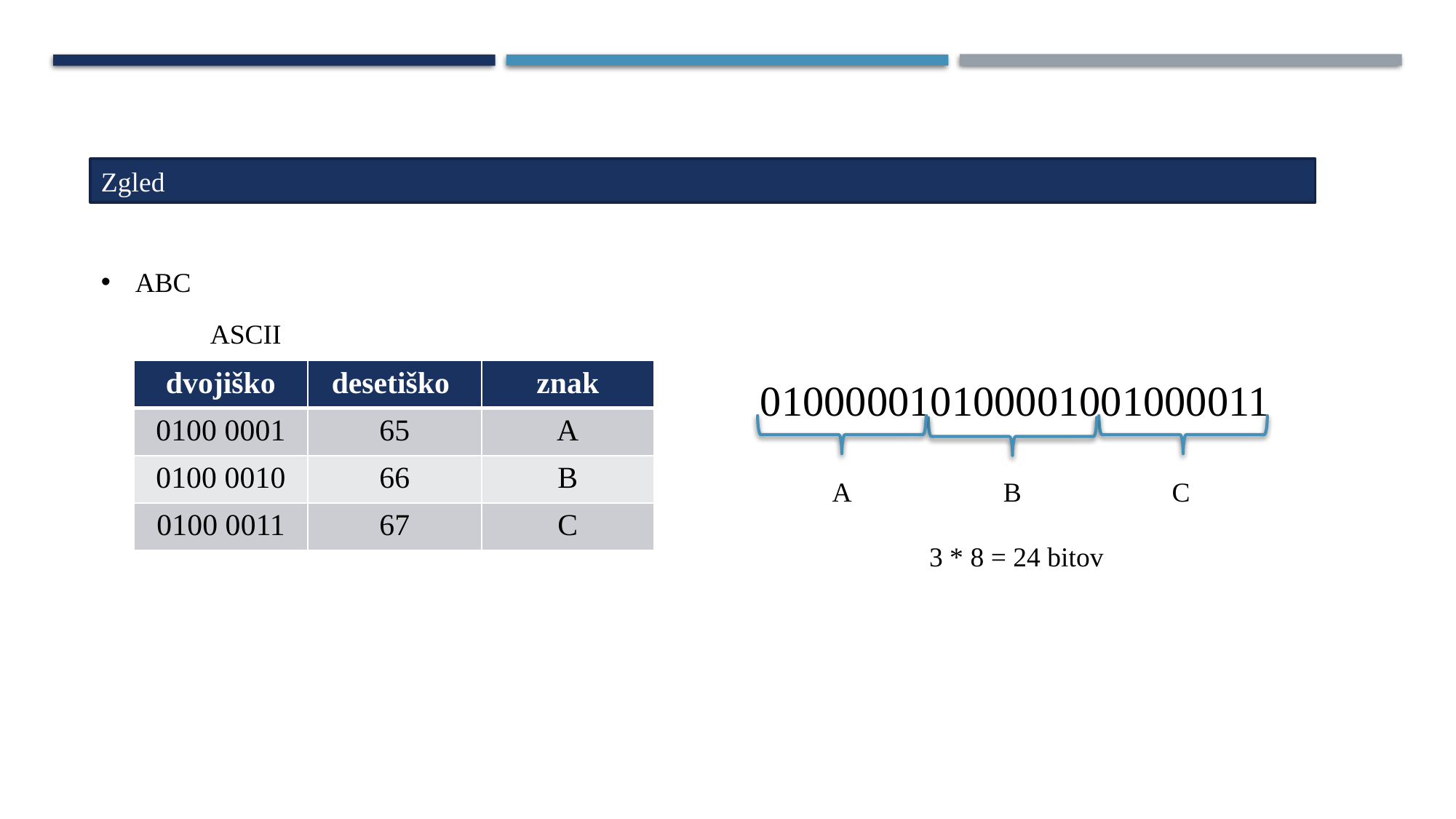

Zgled
ABC
	ASCII

| dvojiško | desetiško | znak |
| --- | --- | --- |
| 0100 0001 | 65 | A |
| 0100 0010 | 66 | B |
| 0100 0011 | 67 | C |
010000010100001001000011
A
B
C
3 * 8 = 24 bitov